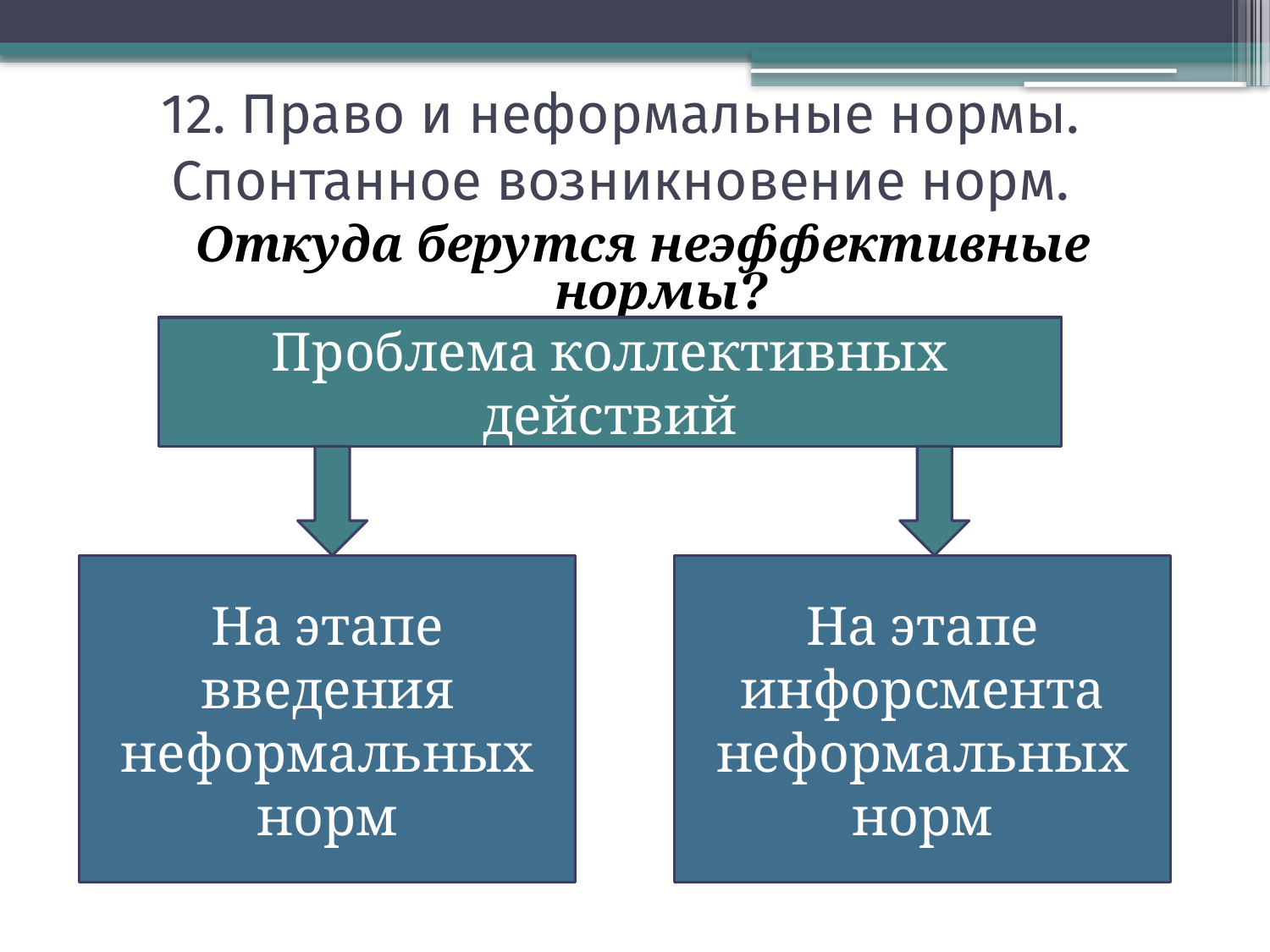

# 12. Право и неформальные нормы. Спонтанное возникновение норм.
Откуда берутся неэффективные нормы?

Проблема коллективных действий

На этапе введения неформальных норм
На этапе инфорсмента неформальных норм